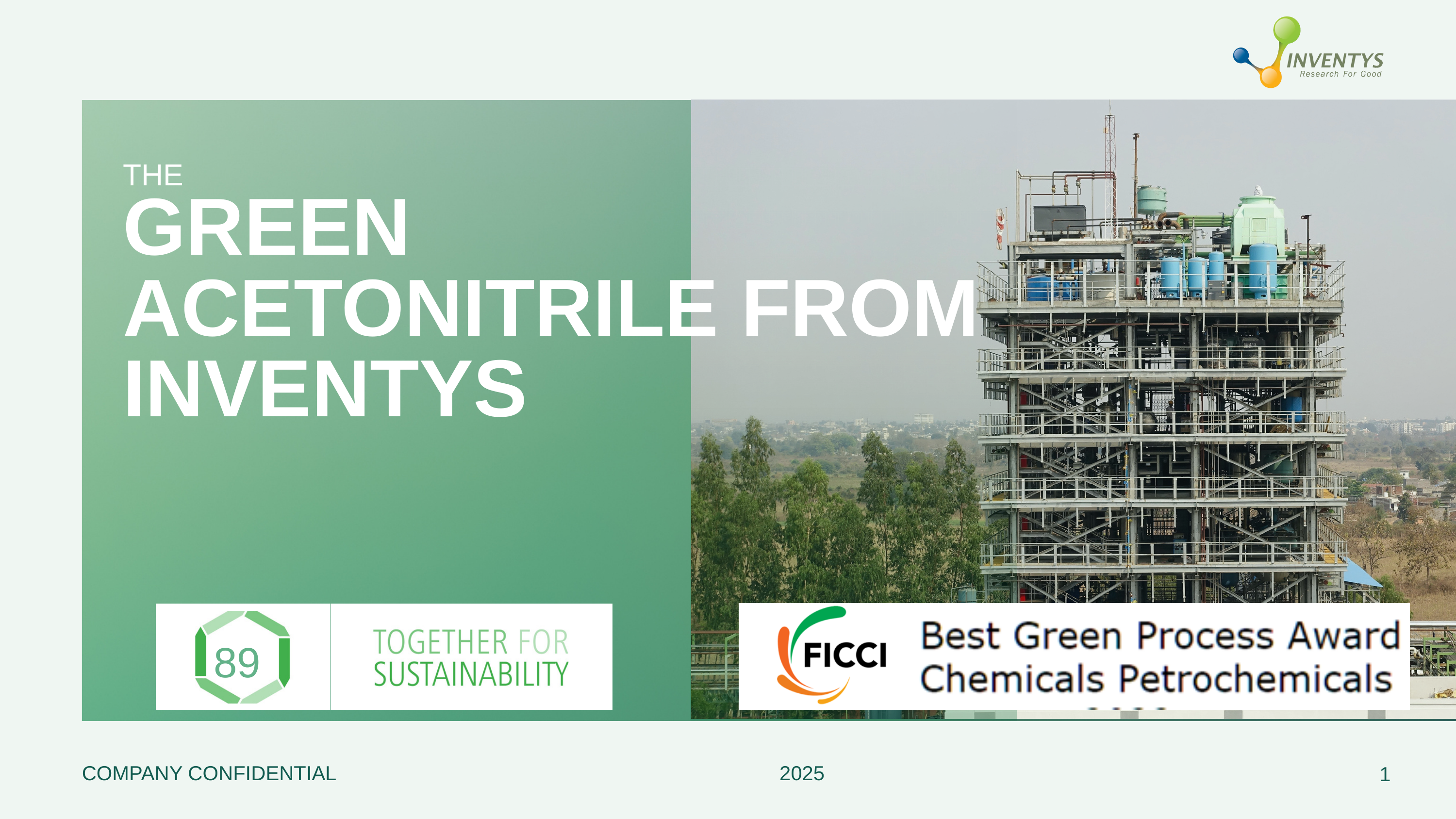

THE
GREEN ACETONITRILE FROM INVENTYS

89

COMPANY CONFIDENTIAL
2025
1